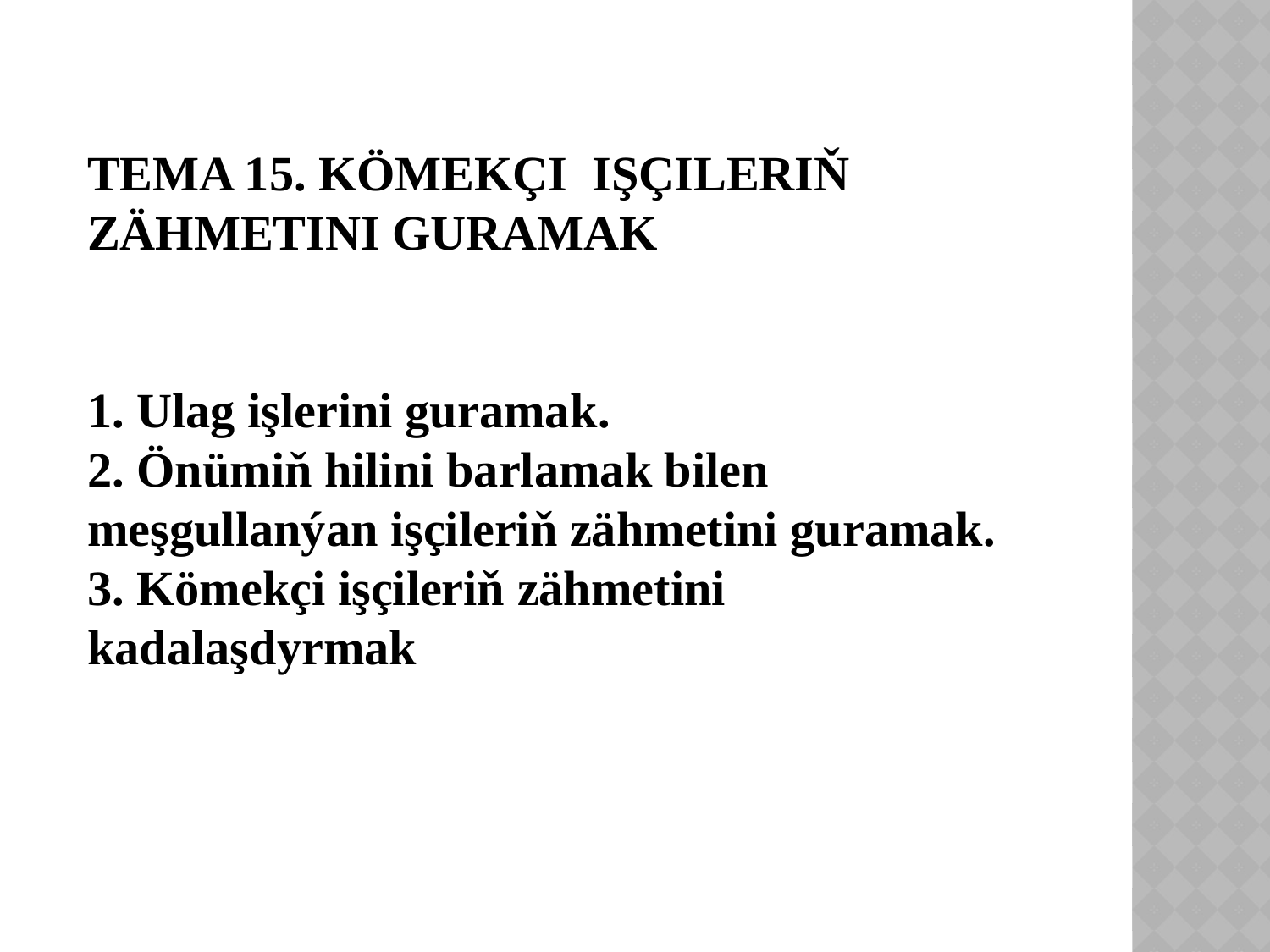

TEMA 15. KÖMEKÇI  IŞÇILERIŇ  ZÄHMETINI GURAMAK

1. Ulag işlerini guramak.
2. Önümiň hilini barlamak bilen meşgullanýan işçileriň zähmetini guramak.
3. Kömekçi işçileriň zähmetini kadalaşdyrmak